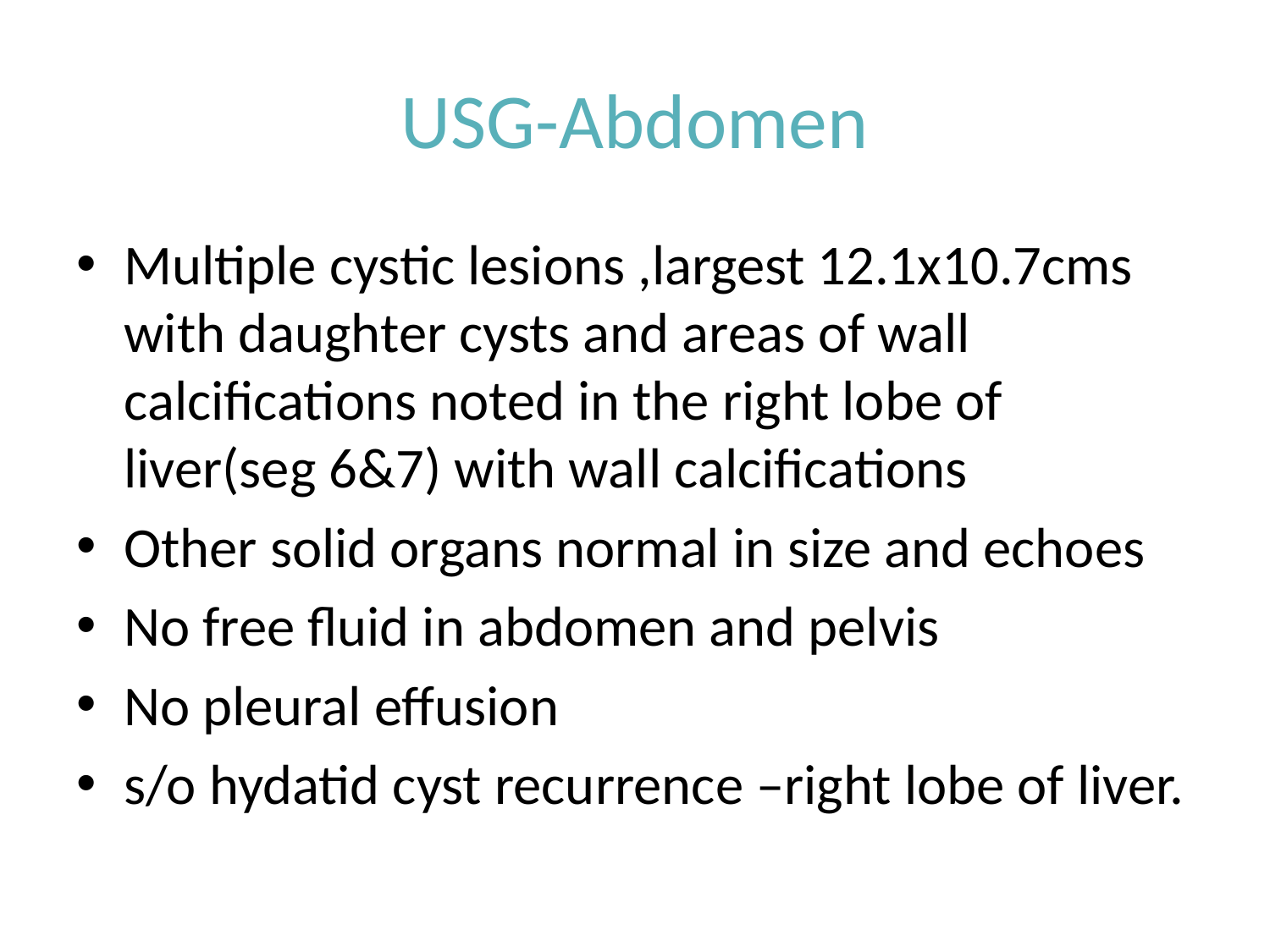

# USG-Abdomen
Multiple cystic lesions ,largest 12.1x10.7cms with daughter cysts and areas of wall calcifications noted in the right lobe of liver(seg 6&7) with wall calcifications
Other solid organs normal in size and echoes
No free fluid in abdomen and pelvis
No pleural effusion
s/o hydatid cyst recurrence –right lobe of liver.